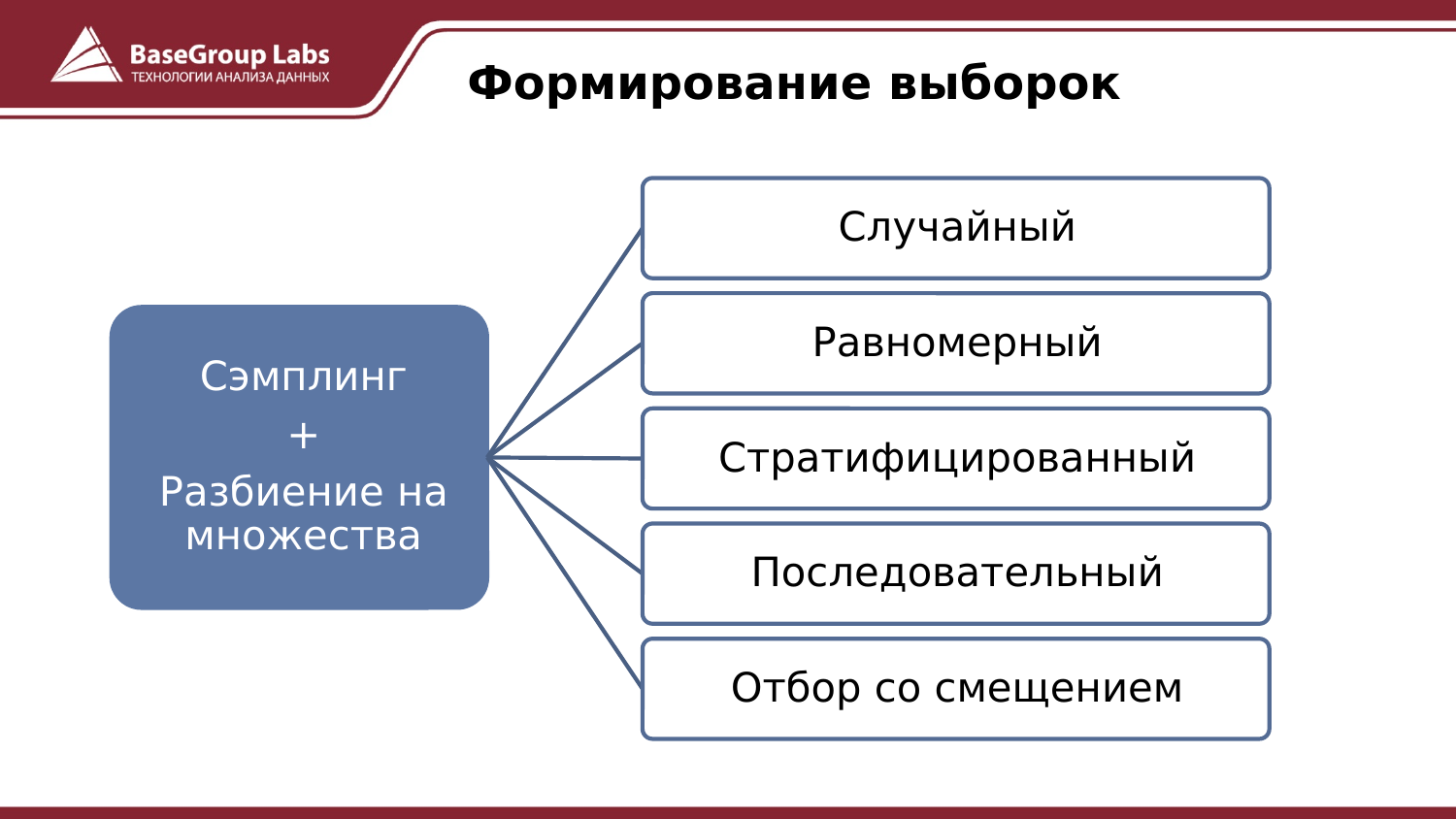

# Формирование выборок
Сэмплинг
+
Разбиение на множества

Случайный

Равномерный

Стратифицированный

Последовательный

Отбор со смещением